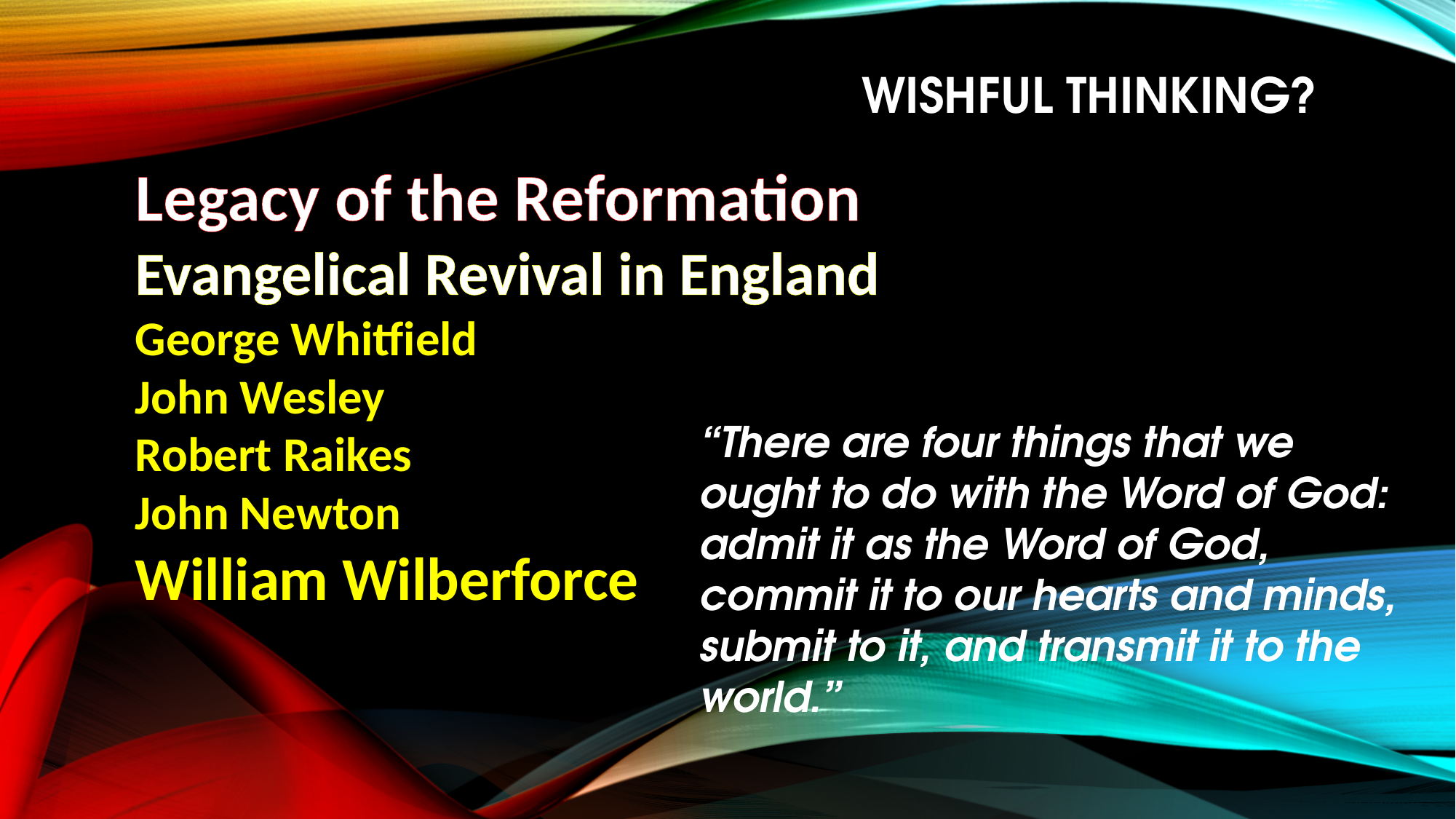

# Wishful thinking?
Legacy of the Reformation
Evangelical Revival in England
George Whitfield
John Wesley
Robert Raikes
John Newton
William Wilberforce
“There are four things that we ought to do with the Word of God: admit it as the Word of God, commit it to our hearts and minds, submit to it, and transmit it to the world.”